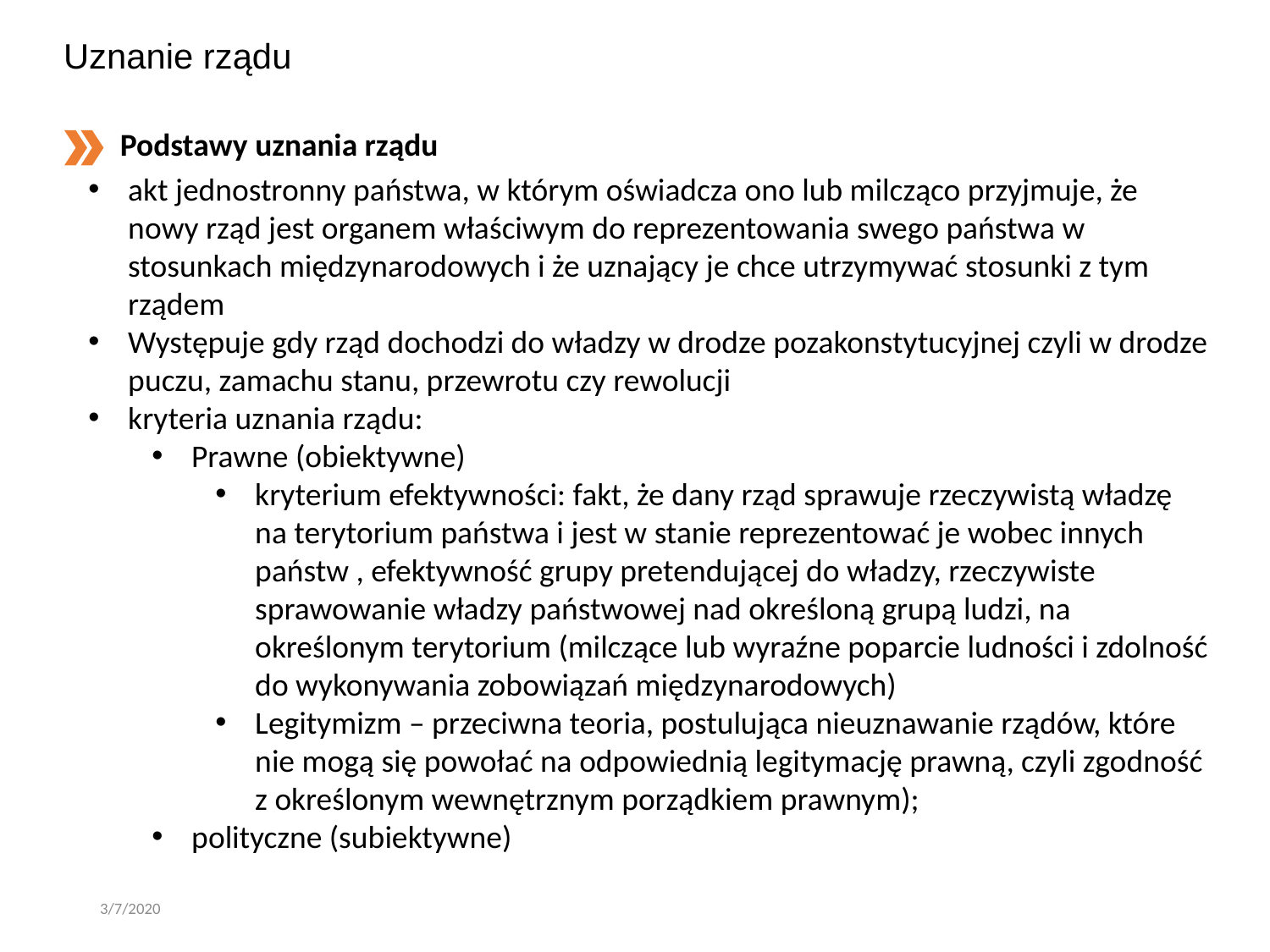

# Uznanie rządu
Podstawy uznania rządu

akt jednostronny państwa, w którym oświadcza ono lub milcząco przyjmuje, że nowy rząd jest organem właściwym do reprezentowania swego państwa w stosunkach międzynarodowych i że uznający je chce utrzymywać stosunki z tym rządem
Występuje gdy rząd dochodzi do władzy w drodze pozakonstytucyjnej czyli w drodze puczu, zamachu stanu, przewrotu czy rewolucji
kryteria uznania rządu:
Prawne (obiektywne)
kryterium efektywności: fakt, że dany rząd sprawuje rzeczywistą władzę na terytorium państwa i jest w stanie reprezentować je wobec innych państw , efektywność grupy pretendującej do władzy, rzeczywiste sprawowanie władzy państwowej nad określoną grupą ludzi, na określonym terytorium (milczące lub wyraźne poparcie ludności i zdolność do wykonywania zobowiązań międzynarodowych)
Legitymizm – przeciwna teoria, postulująca nieuznawanie rządów, które nie mogą się powołać na odpowiednią legitymację prawną, czyli zgodność z określonym wewnętrznym porządkiem prawnym);
polityczne (subiektywne)

3/7/2020